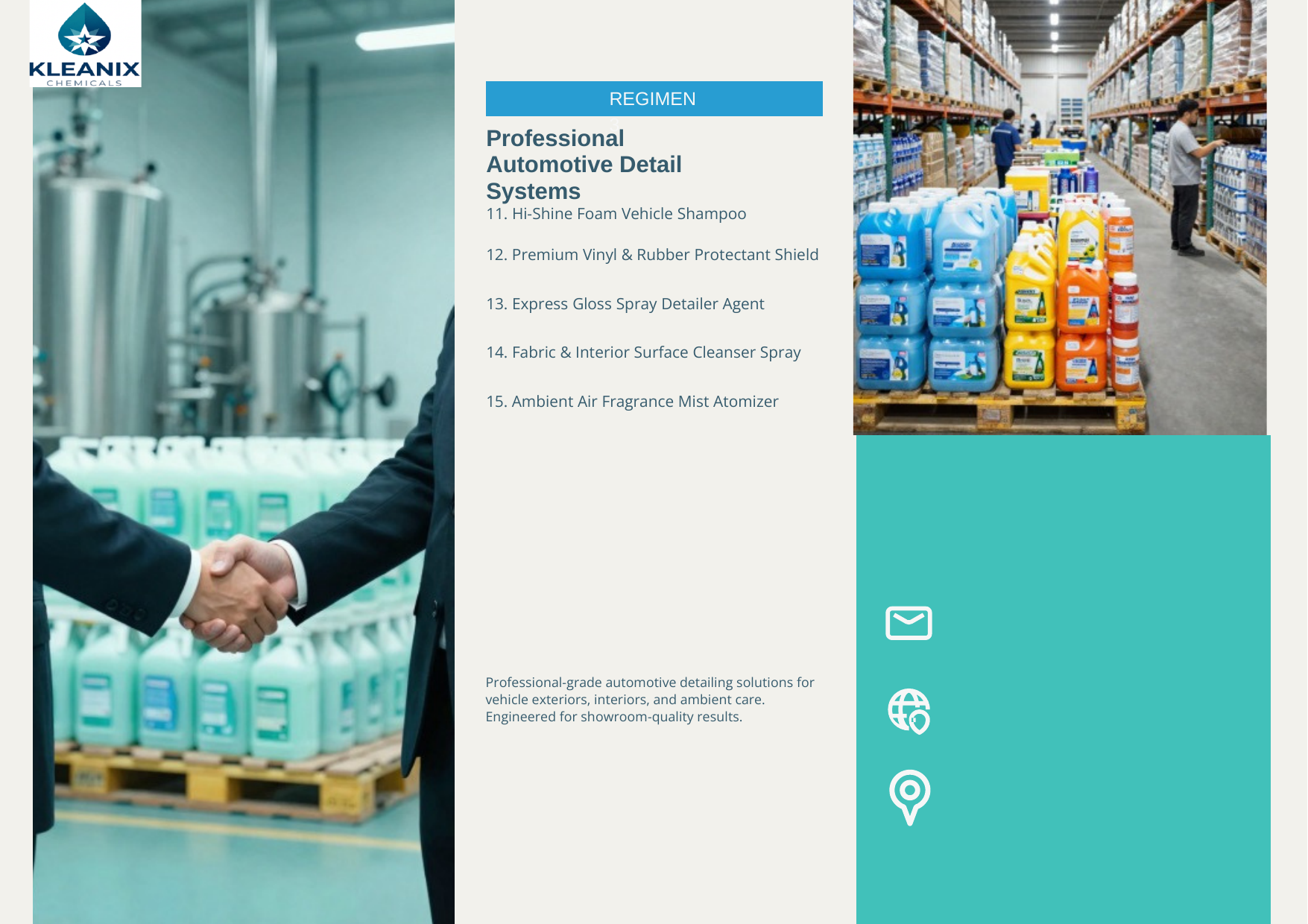

REGIMEN 3
Professional Automotive Detail Systems
11. Hi-Shine Foam Vehicle Shampoo
12. Premium Vinyl & Rubber Protectant Shield
13. Express Gloss Spray Detailer Agent
14. Fabric & Interior Surface Cleanser Spray
15. Ambient Air Fragrance Mist Atomizer

Professional-grade automotive detailing solutions for vehicle exteriors, interiors, and ambient care. Engineered for showroom-quality results.